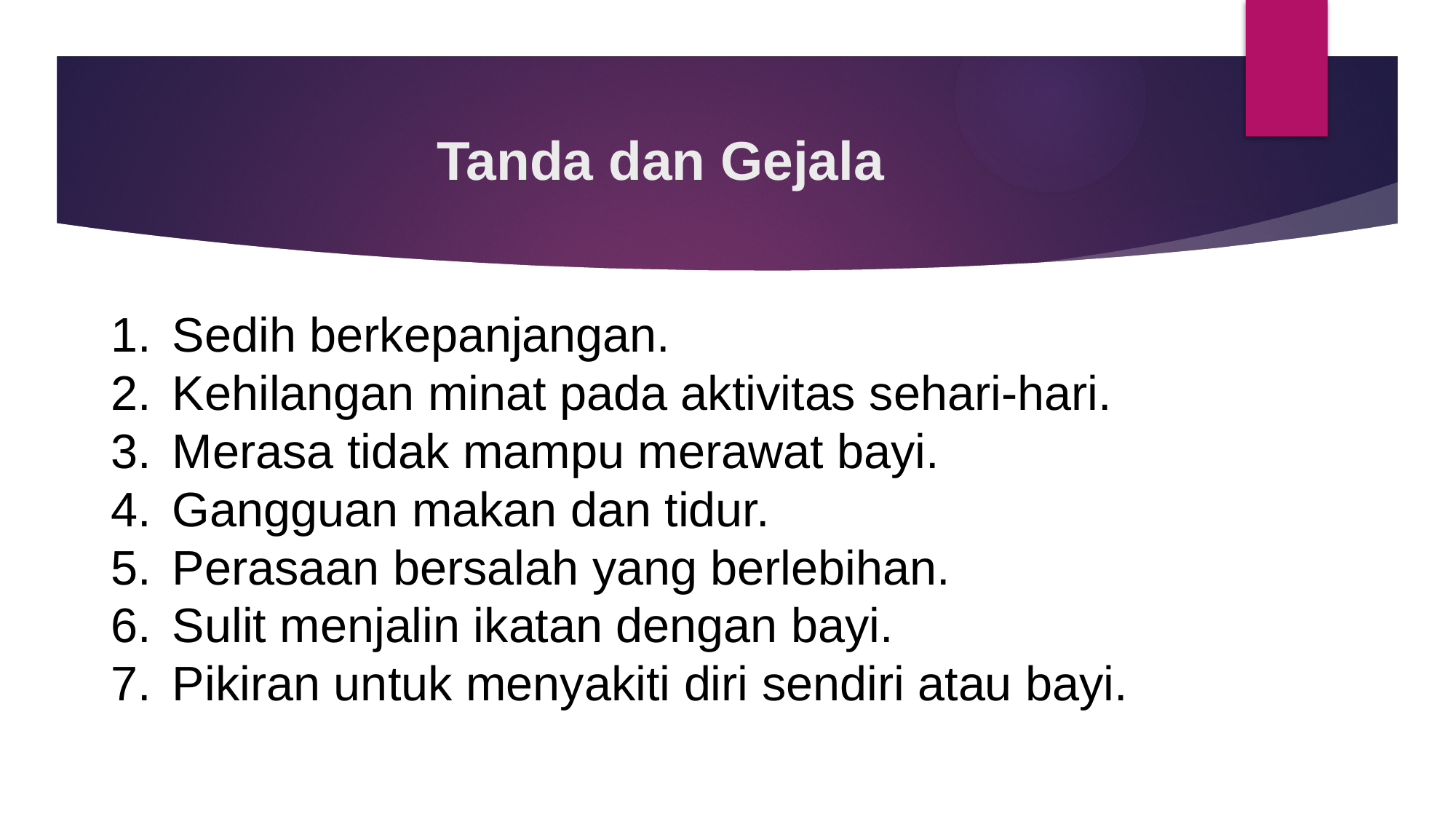

# Tanda dan Gejala

Sedih berkepanjangan.
Kehilangan minat pada aktivitas sehari-hari.
Merasa tidak mampu merawat bayi.
Gangguan makan dan tidur.
Perasaan bersalah yang berlebihan.
Sulit menjalin ikatan dengan bayi.
Pikiran untuk menyakiti diri sendiri atau bayi.